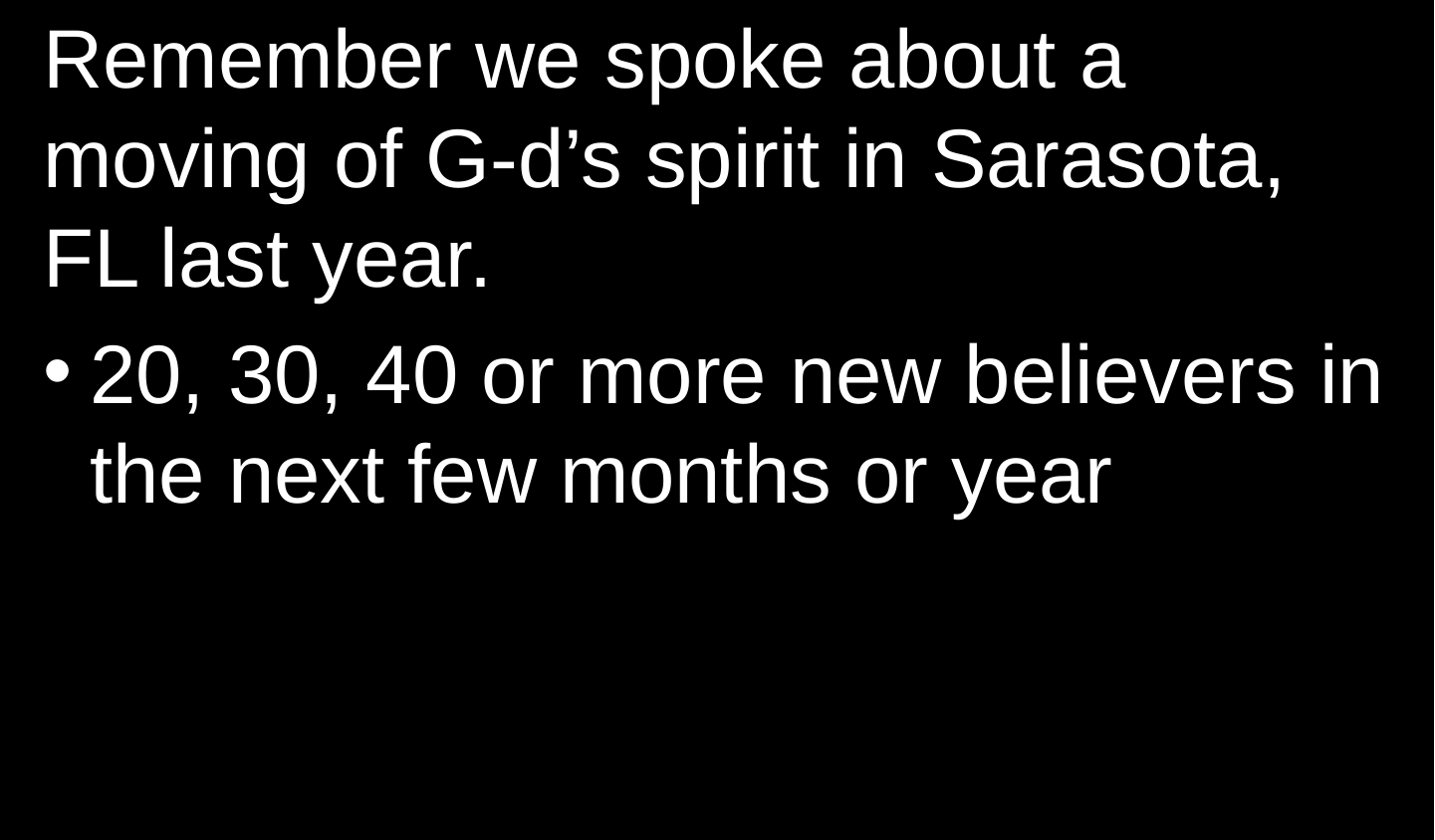

Remember we spoke about a moving of G-d’s spirit in Sarasota, FL last year.
20, 30, 40 or more new believers in the next few months or year